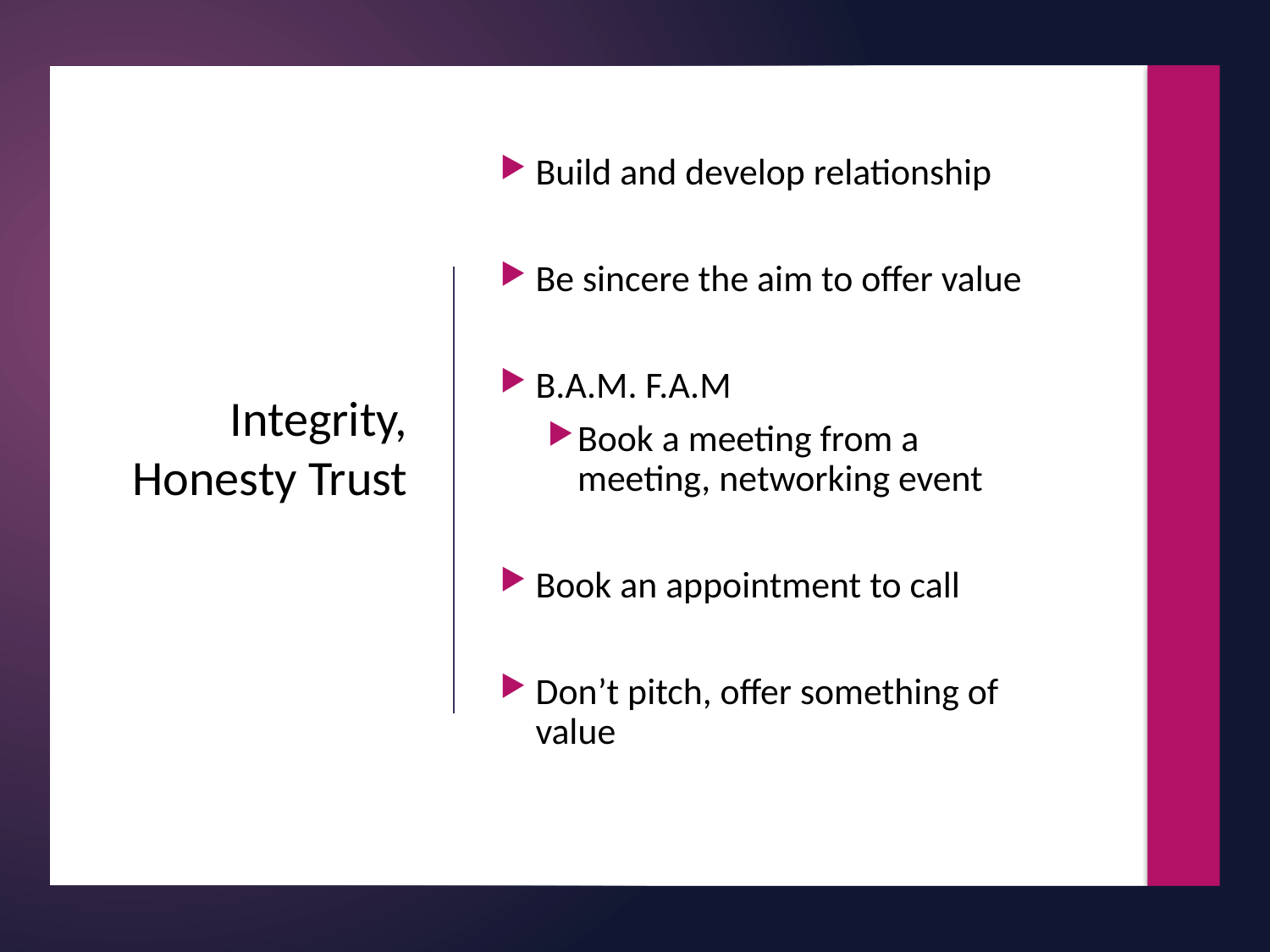

Build and develop relationship

Be sincere the aim to offer value

B.A.M. F.A.M
Book a meeting from a meeting, networking event

Book an appointment to call

Don’t pitch, offer something of value

# Integrity, Honesty Trust